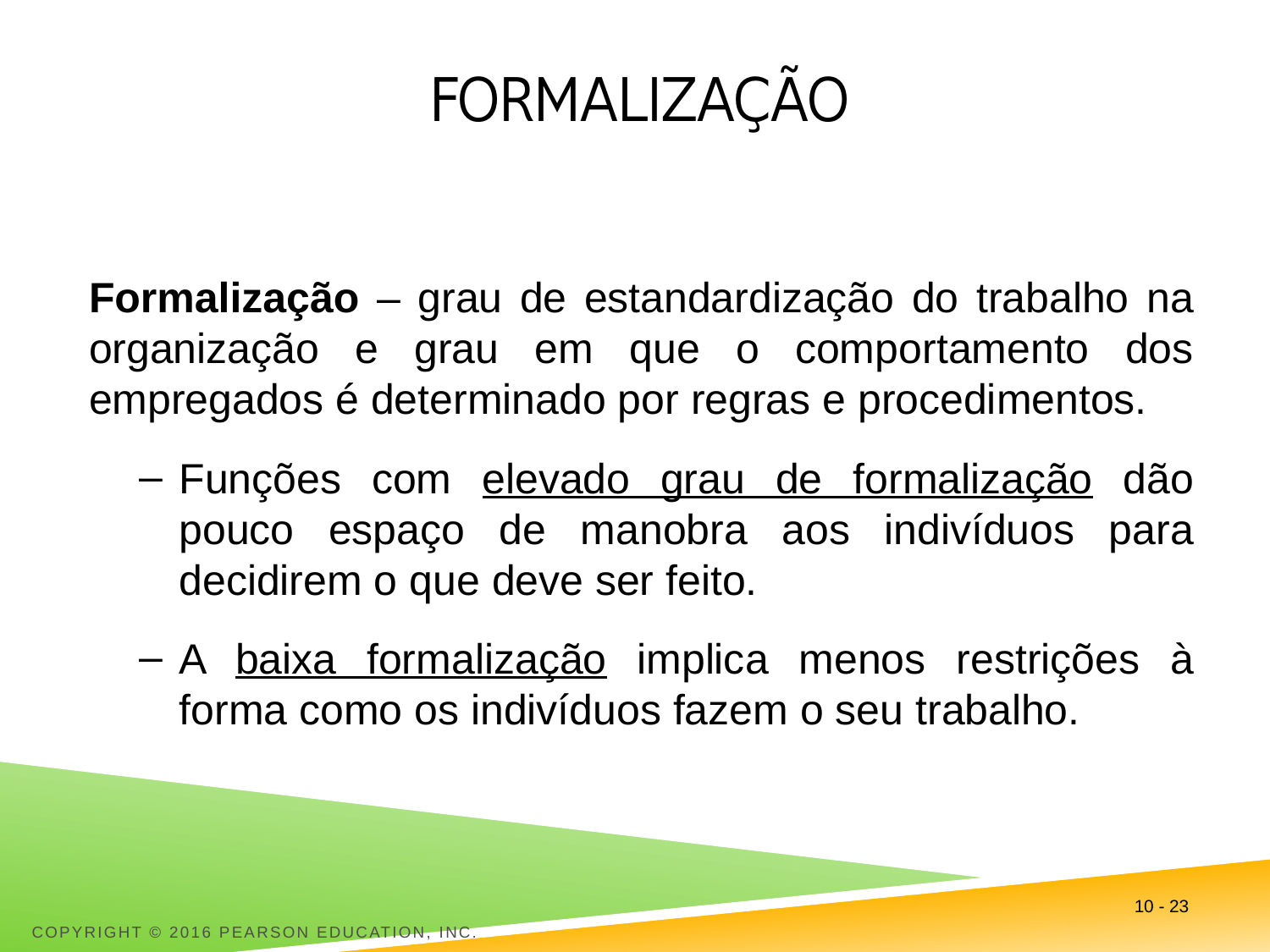

# Formalização
Formalização – grau de estandardização do trabalho na organização e grau em que o comportamento dos empregados é determinado por regras e procedimentos.

Funções com elevado grau de formalização dão pouco espaço de manobra aos indivíduos para decidirem o que deve ser feito.

A baixa formalização implica menos restrições à forma como os indivíduos fazem o seu trabalho.
10 - 23
Copyright © 2016 Pearson Education, Inc.